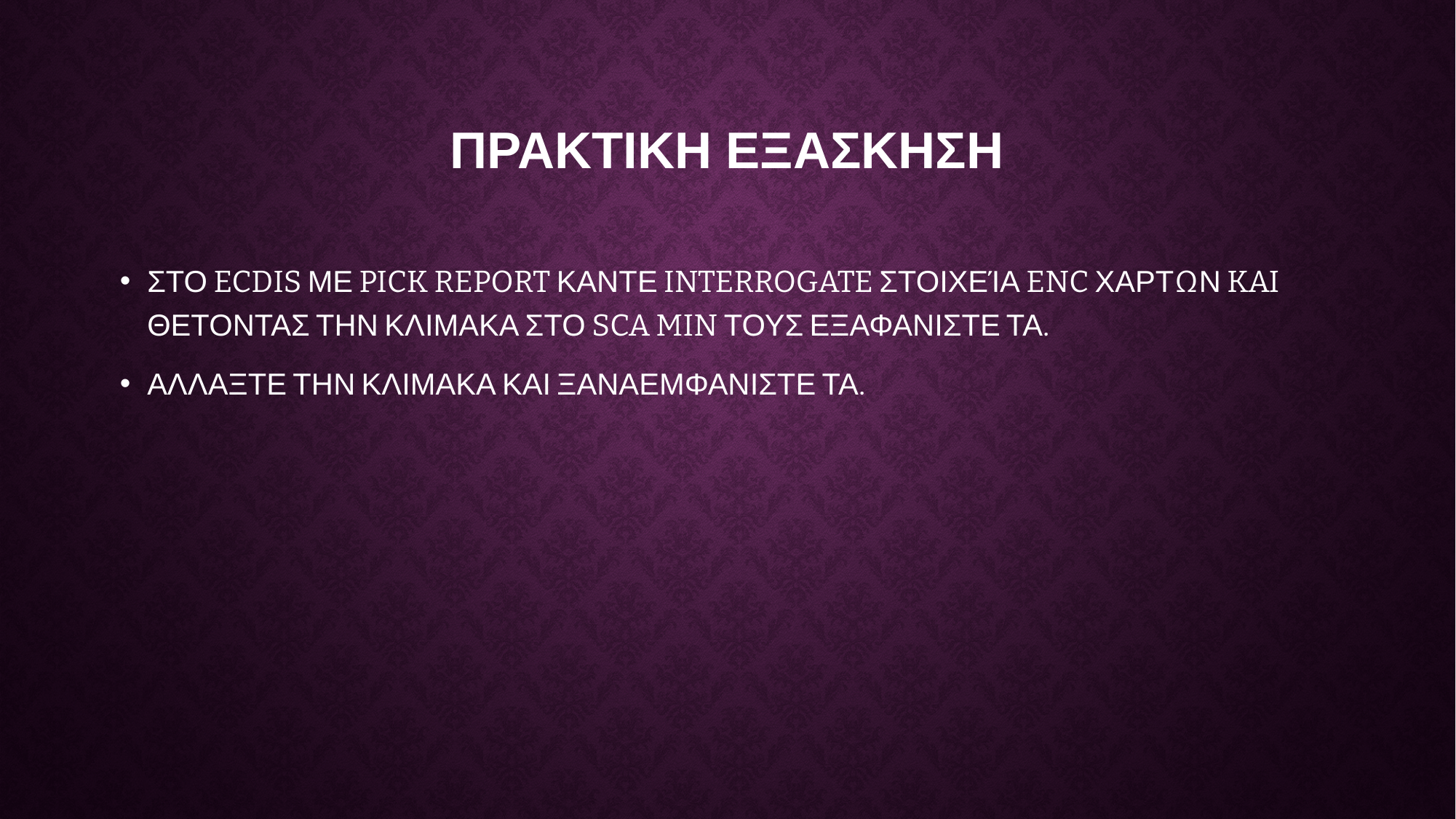

# Πρακτικη εξΑΣΚΗΣΗ
ΣΤΟ ECDIS ΜΕ PICK REPORT ΚΑΝΤΕ INTERROGATE ΣΤΟΙΧΕΊΑ ENC ΧΑΡΤΩΝ KAI ΘΕΤΟΝΤΑΣ ΤΗΝ ΚΛΙΜΑΚΑ ΣΤΟ SCA MIN ΤΟΥΣ ΕΞΑΦΑΝΙΣΤΕ ΤΑ.
ΑΛΛΑΞΤΕ ΤΗΝ ΚΛΙΜΑΚΑ ΚΑΙ ΞΑΝΑΕΜΦΑΝΙΣΤΕ ΤΑ.